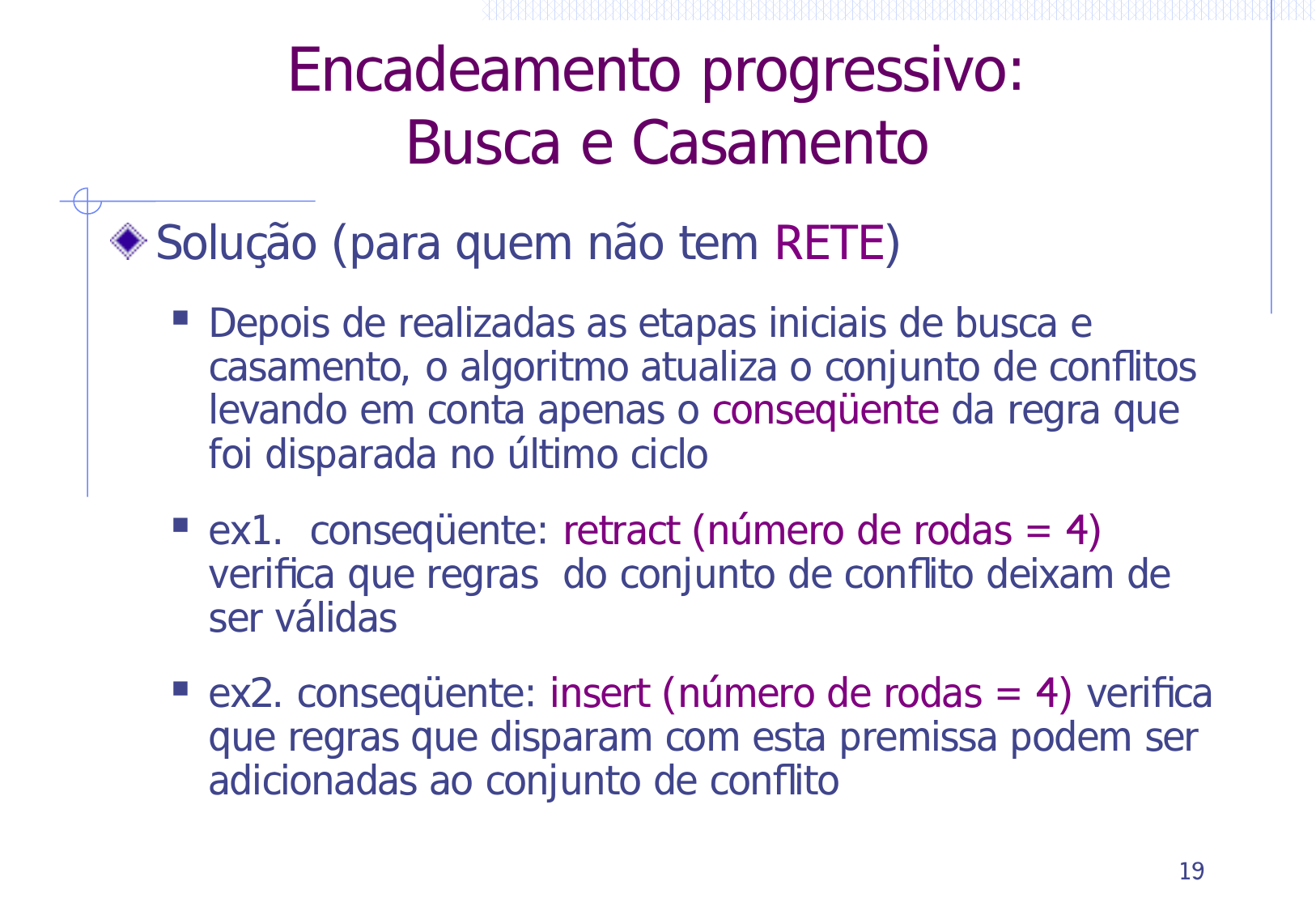

# Encadeamento progressivo: Busca e Casamento
Solução (para quem não tem RETE)
Depois de realizadas as etapas iniciais de busca e casamento, o algoritmo atualiza o conjunto de conflitos levando em conta apenas o conseqüente da regra que foi disparada no último ciclo
ex1.  conseqüente: retract (número de rodas = 4) verifica que regras  do conjunto de conflito deixam de ser válidas
ex2. conseqüente: insert (número de rodas = 4) verifica que regras que disparam com esta premissa podem ser adicionadas ao conjunto de conflito
19